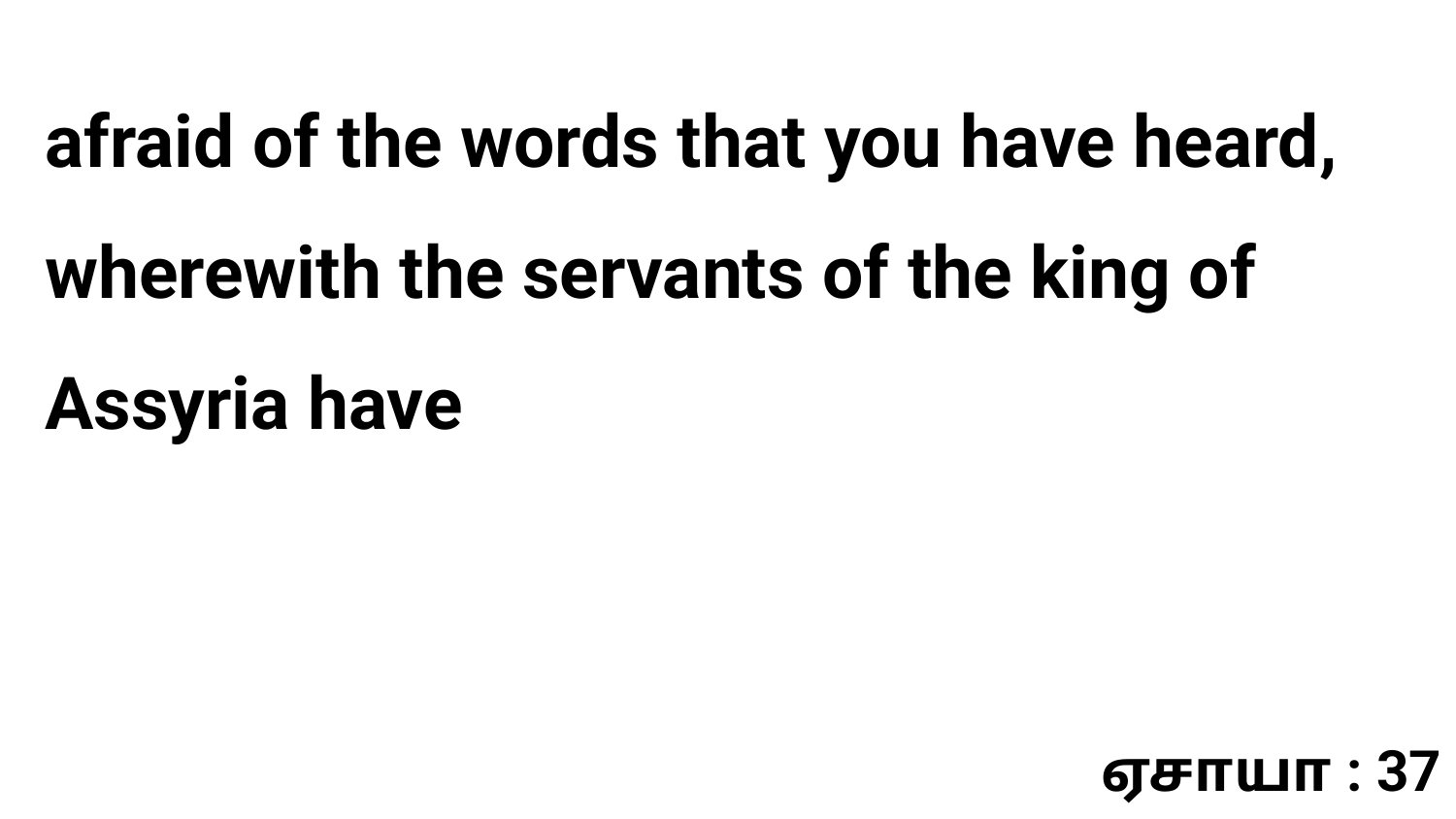

afraid of the words that you have heard, wherewith the servants of the king of Assyria have
ஏசாயா : 37